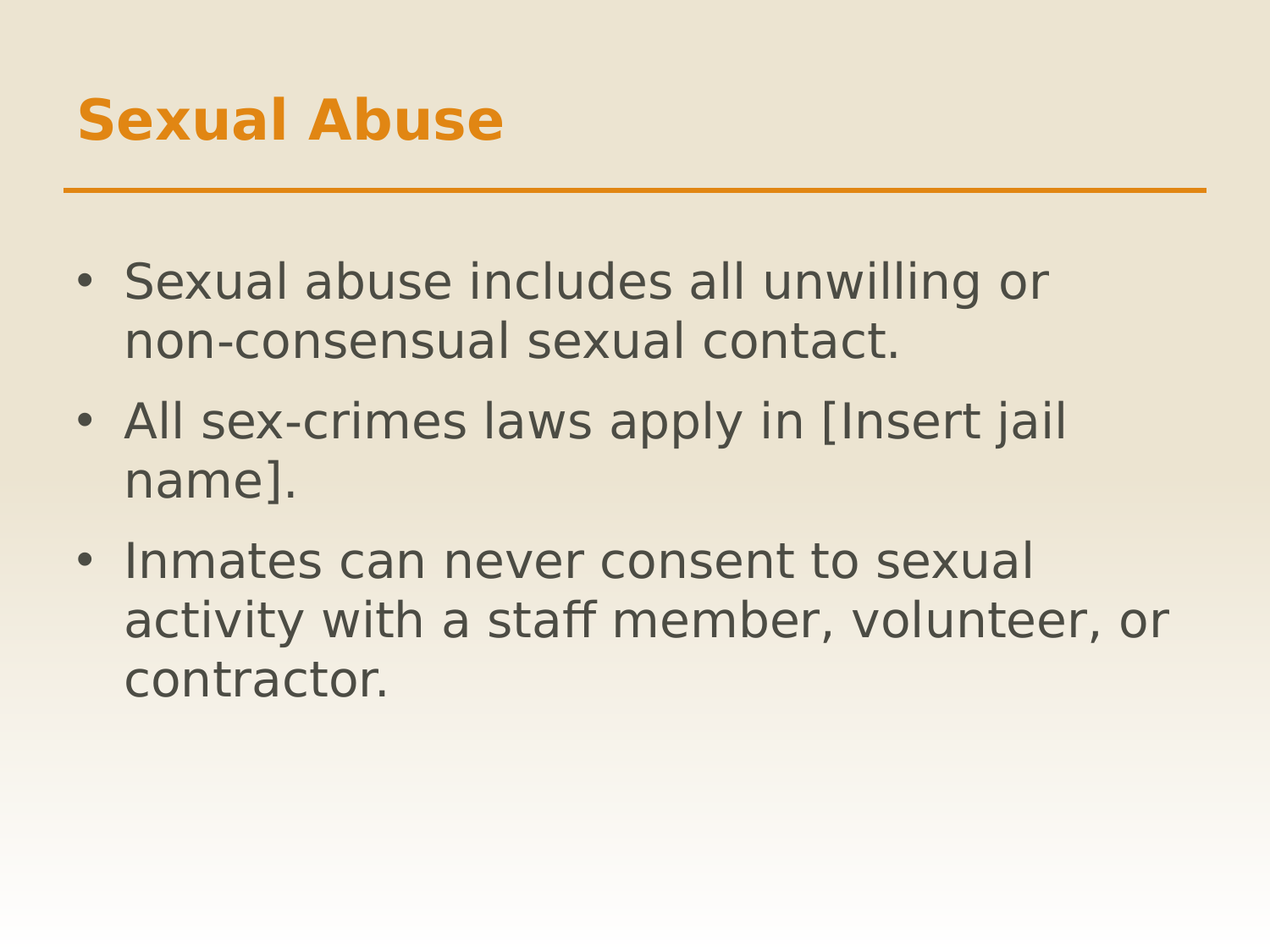

# Sexual Abuse
Sexual abuse includes all unwilling or
non-consensual sexual contact.
All sex-crimes laws apply in [Insert jail name].
Inmates can never consent to sexual activity with a staff member, volunteer, or contractor.